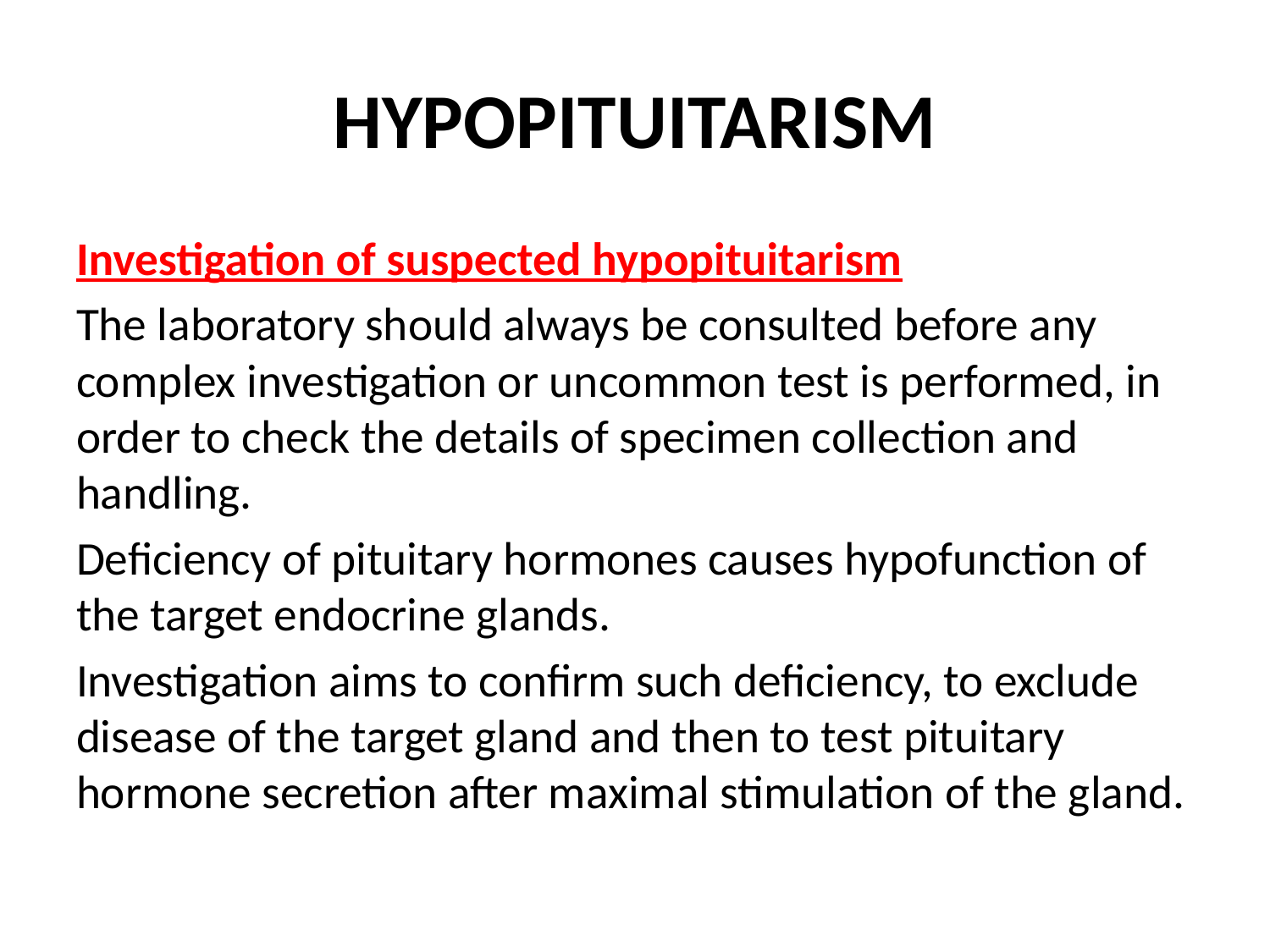

# HYPOPITUITARISM
Investigation of suspected hypopituitarism
The laboratory should always be consulted before any complex investigation or uncommon test is performed, in order to check the details of specimen collection and handling.
Deficiency of pituitary hormones causes hypofunction of the target endocrine glands.
Investigation aims to confirm such deficiency, to exclude disease of the target gland and then to test pituitary hormone secretion after maximal stimulation of the gland.